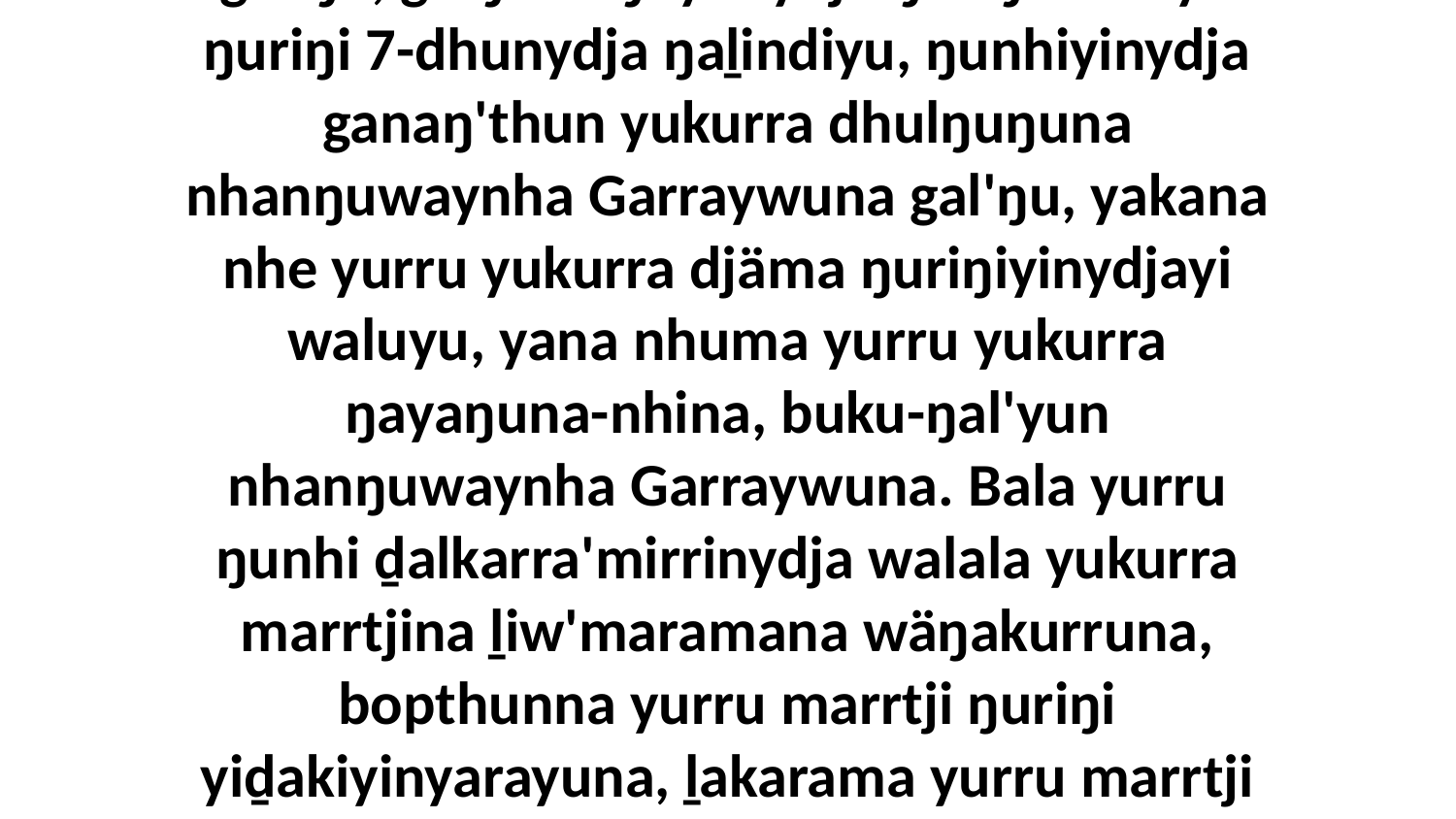

23-24 “Ga dhurrwaraŋuru ŋuliŋuruyinydjayi nhuma yurru bulnha galkun ŋathili märr-weyin, yana liŋgu ga 7 yurru ŋaḻindi galkina gal'ŋu, ga ŋurruŋuyunydja ŋuriŋi waluyu ŋuriŋi 7-dhunydja ŋaḻindiyu, ŋunhiyinydja ganaŋ'thun yukurra dhulŋuŋuna nhanŋuwaynha Garraywuna gal'ŋu, yakana nhe yurru yukurra djäma ŋuriŋiyinydjayi waluyu, yana nhuma yurru yukurra ŋayaŋuna-nhina, buku-ŋal'yun nhanŋuwaynha Garraywuna. Bala yurru ŋunhi ḏalkarra'mirrinydja walala yukurra marrtjina ḻiw'maramana wäŋakurruna, bopthunna yurru marrtji ŋuriŋi yiḏakiyinyarayuna, ḻakarama yurru marrtji yolŋu'-yulŋuwanydja bitjanna gam'. ‘Go, marrtjiyana lili waŋgany-manapanmiyana Garraywala, liŋgu Garraywunydja dhulŋuŋunydja walu galkina dhuwala.’